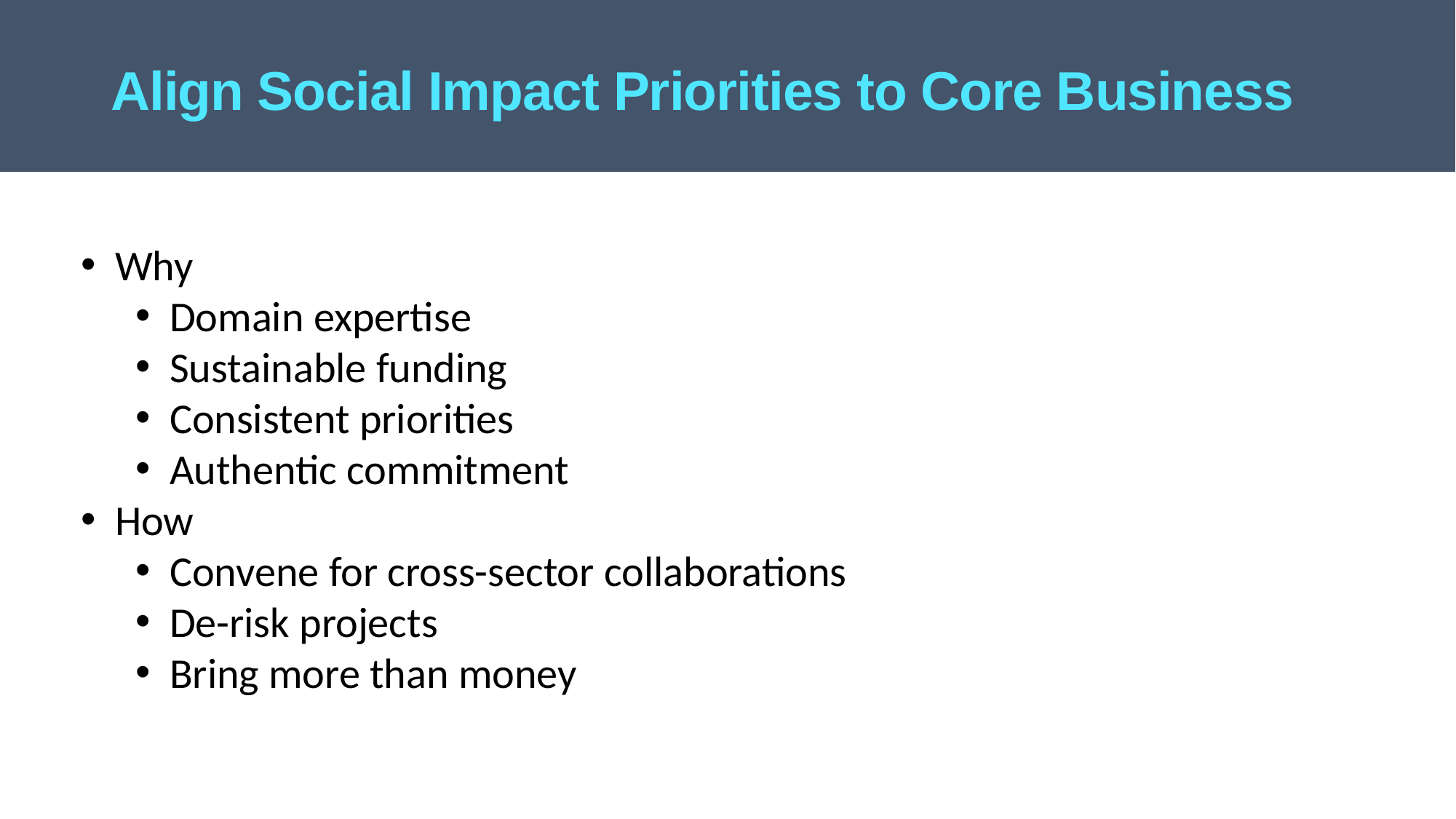

# Align Social Impact Priorities to Core Business
Why
Domain expertise
Sustainable funding
Consistent priorities
Authentic commitment
How
Convene for cross-sector collaborations
De-risk projects
Bring more than money